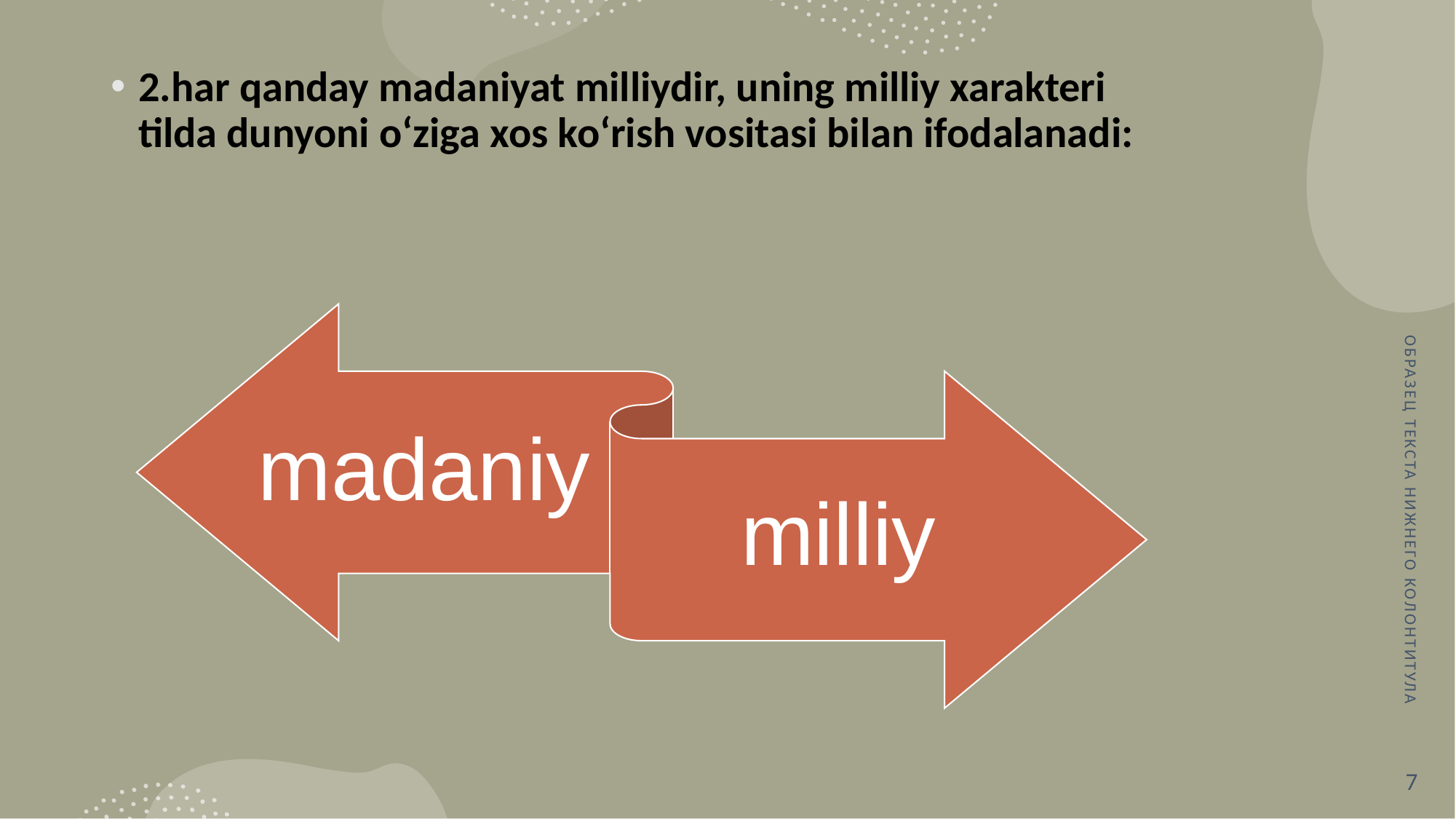

#
2.har qanday madaniyat milliydir, uning milliy xarakteri tilda dunyoni o‘ziga xos ko‘rish vositasi bilan ifodalanadi:

madaniy
milliy
Образец текста нижнего колонтитула
7